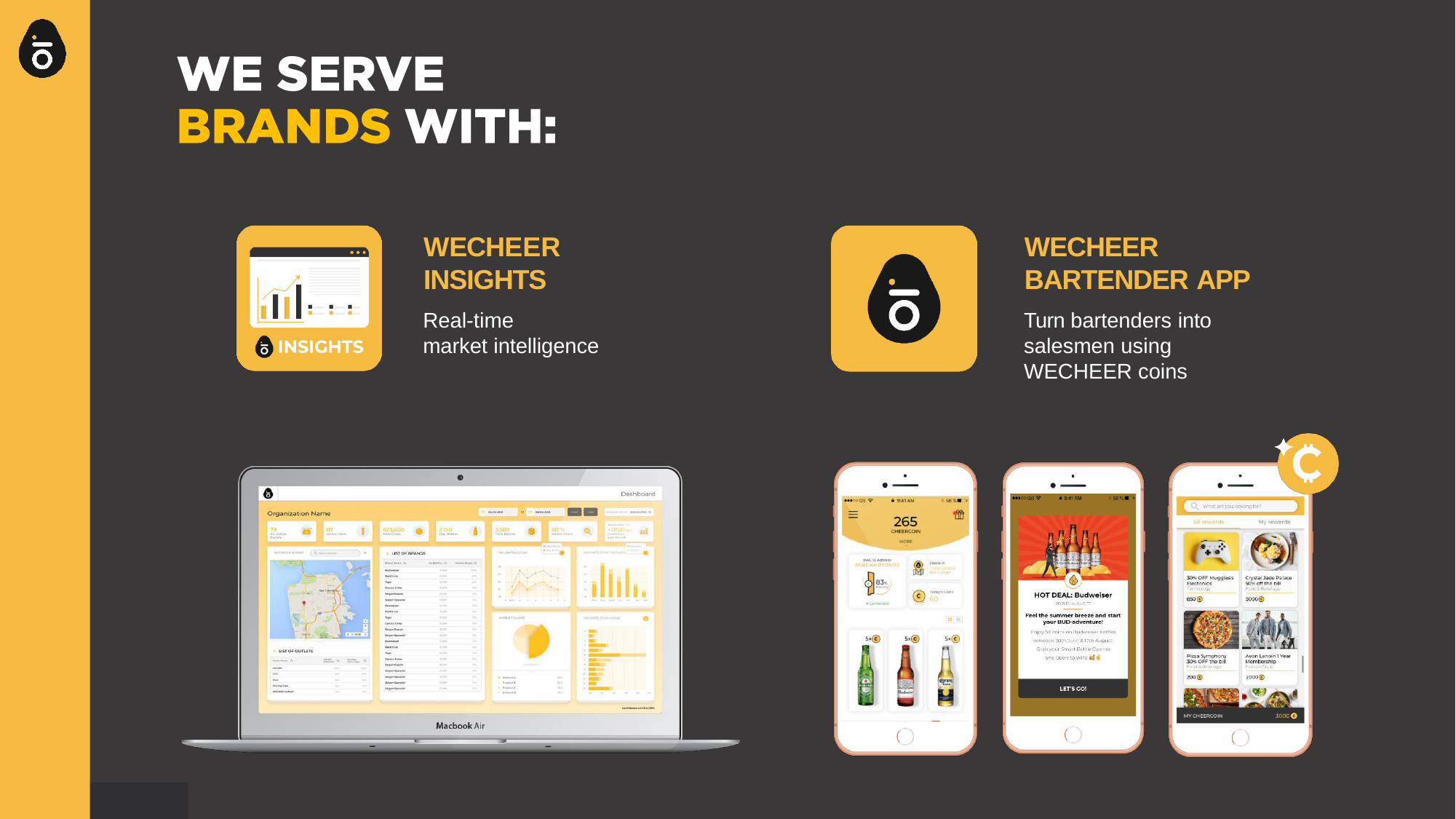

# WECHEER  INSIGHTS
WECHEER  BARTENDER APP
Turn bartenders into
salesmen using WECHEER coins
Real-time
market intelligence